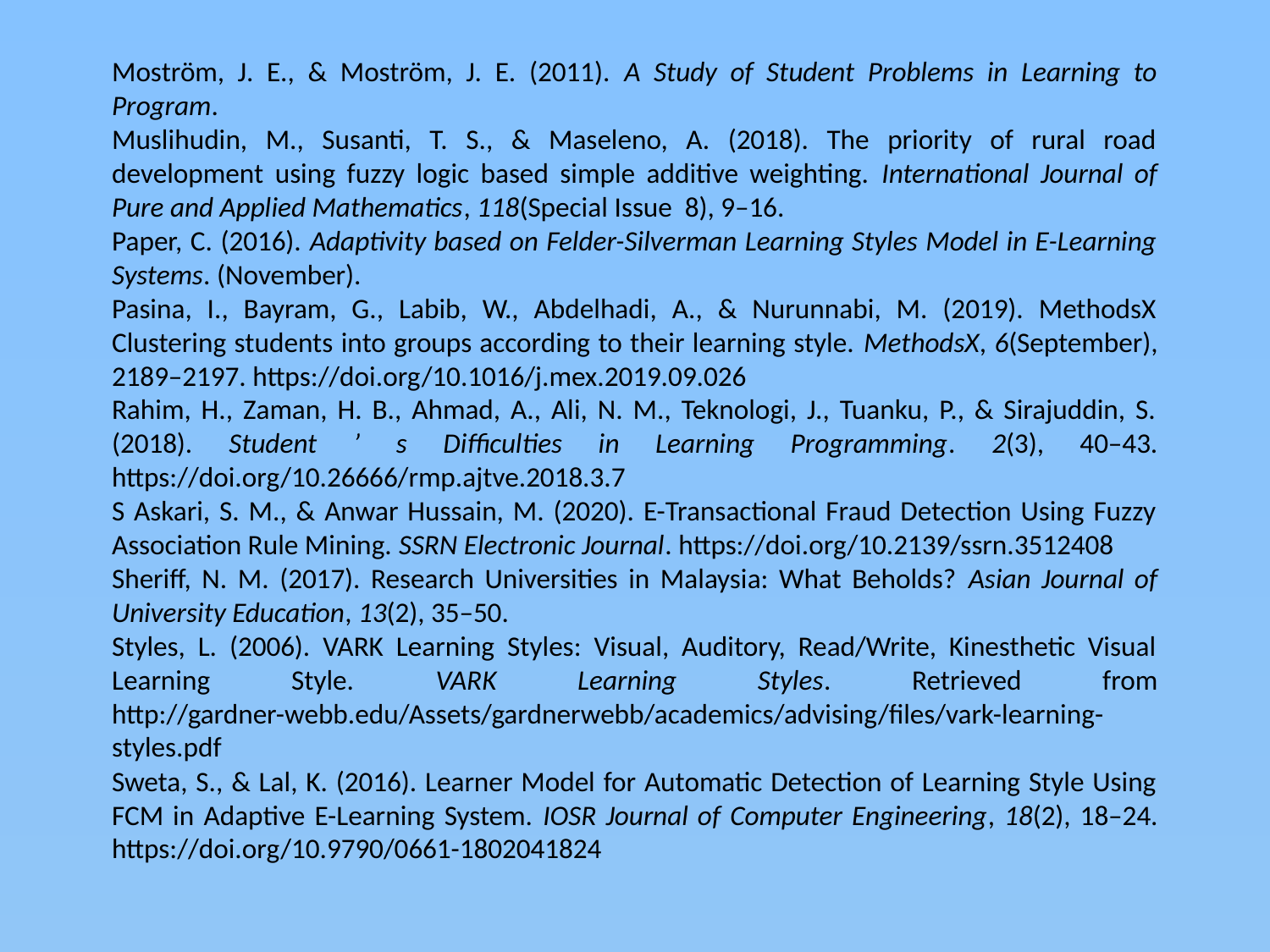

Moström, J. E., & Moström, J. E. (2011). A Study of Student Problems in Learning to Program.
Muslihudin, M., Susanti, T. S., & Maseleno, A. (2018). The priority of rural road development using fuzzy logic based simple additive weighting. International Journal of Pure and Applied Mathematics, 118(Special Issue  8), 9–16.
Paper, C. (2016). Adaptivity based on Felder-Silverman Learning Styles Model in E-Learning Systems. (November).
Pasina, I., Bayram, G., Labib, W., Abdelhadi, A., & Nurunnabi, M. (2019). MethodsX Clustering students into groups according to their learning style. MethodsX, 6(September), 2189–2197. https://doi.org/10.1016/j.mex.2019.09.026
Rahim, H., Zaman, H. B., Ahmad, A., Ali, N. M., Teknologi, J., Tuanku, P., & Sirajuddin, S. (2018). Student ’ s Difficulties in Learning Programming. 2(3), 40–43. https://doi.org/10.26666/rmp.ajtve.2018.3.7
S Askari, S. M., & Anwar Hussain, M. (2020). E-Transactional Fraud Detection Using Fuzzy Association Rule Mining. SSRN Electronic Journal. https://doi.org/10.2139/ssrn.3512408
Sheriff, N. M. (2017). Research Universities in Malaysia: What Beholds? Asian Journal of University Education, 13(2), 35–50.
Styles, L. (2006). VARK Learning Styles: Visual, Auditory, Read/Write, Kinesthetic Visual Learning Style. VARK Learning Styles. Retrieved from http://gardner-webb.edu/Assets/gardnerwebb/academics/advising/files/vark-learning-styles.pdf
Sweta, S., & Lal, K. (2016). Learner Model for Automatic Detection of Learning Style Using FCM in Adaptive E-Learning System. IOSR Journal of Computer Engineering, 18(2), 18–24. https://doi.org/10.9790/0661-1802041824